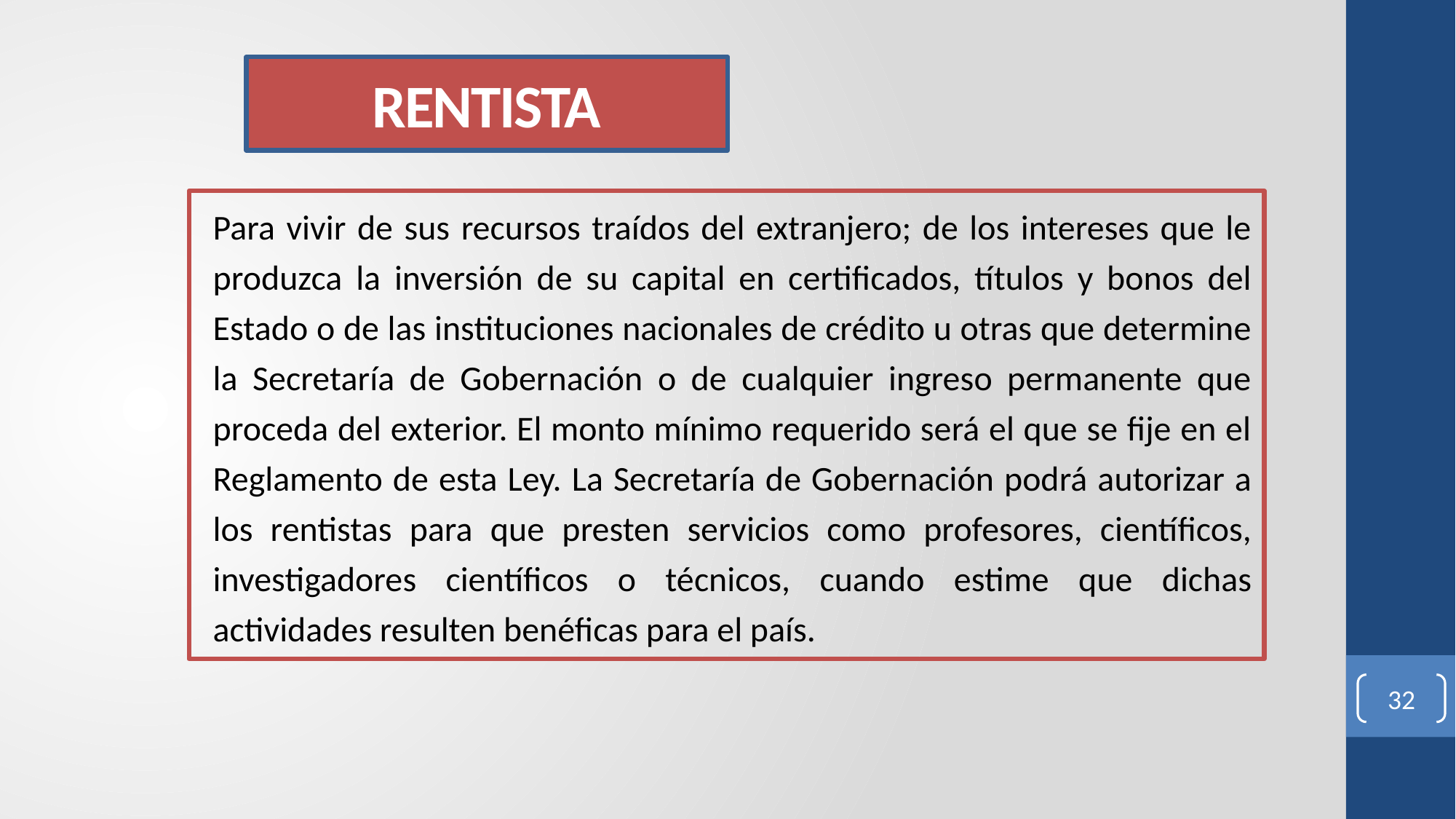

# RENTISTA
Para vivir de sus recursos traídos del extranjero; de los intereses que le produzca la inversión de su capital en certificados, títulos y bonos del Estado o de las instituciones nacionales de crédito u otras que determine la Secretaría de Gobernación o de cualquier ingreso permanente que proceda del exterior. El monto mínimo requerido será el que se fije en el Reglamento de esta Ley. La Secretaría de Gobernación podrá autorizar a los rentistas para que presten servicios como profesores, científicos, investigadores científicos o técnicos, cuando estime que dichas actividades resulten benéficas para el país.
32